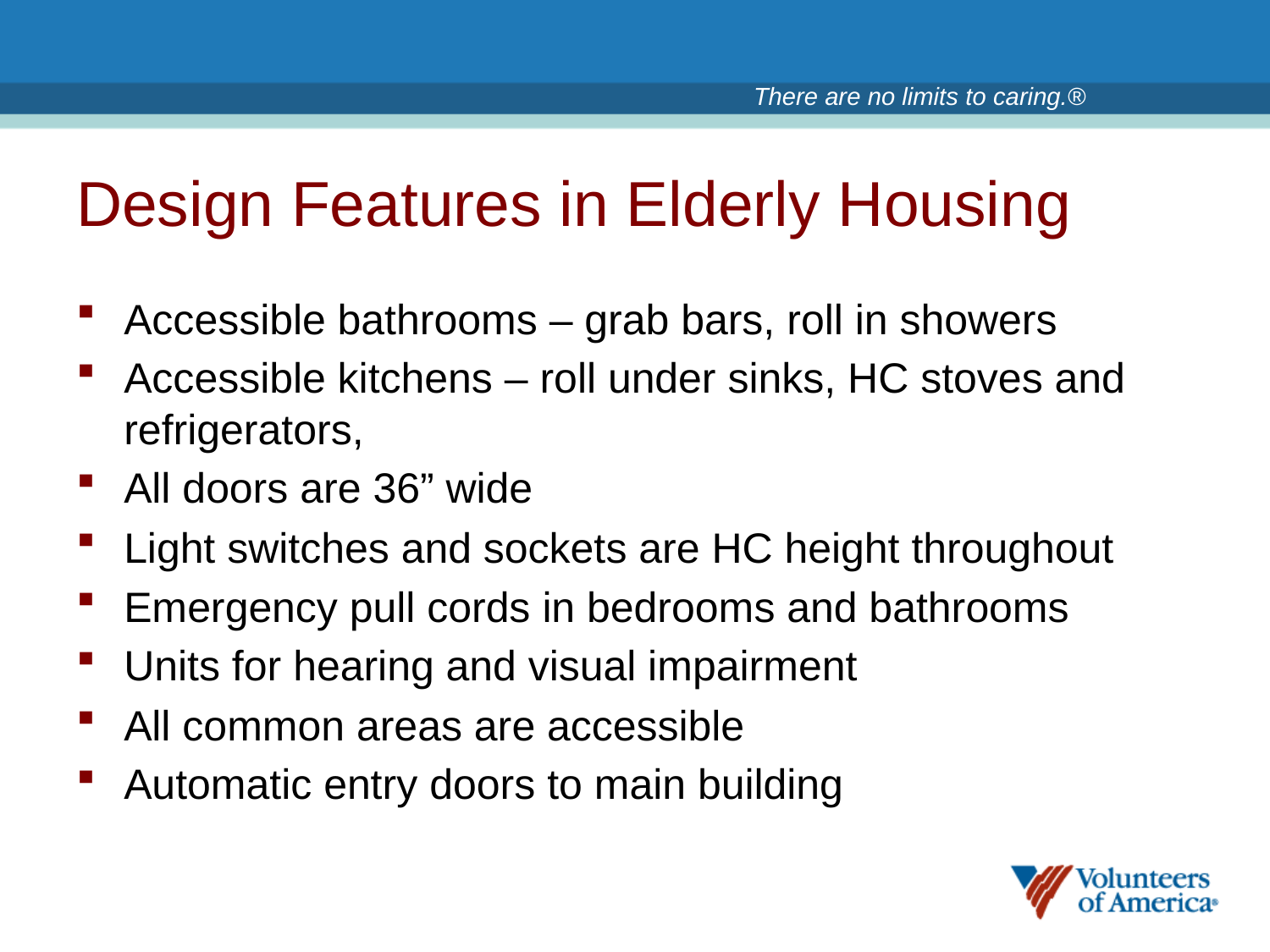

There are no limits to caring.®
# Design Features in Elderly Housing
Accessible bathrooms – grab bars, roll in showers
Accessible kitchens – roll under sinks, HC stoves and  refrigerators,
All doors are 36” wide
Light switches and sockets are HC height throughout
Emergency pull cords in bedrooms and bathrooms
Units for hearing and visual impairment
All common areas are accessible
Automatic entry doors to main building